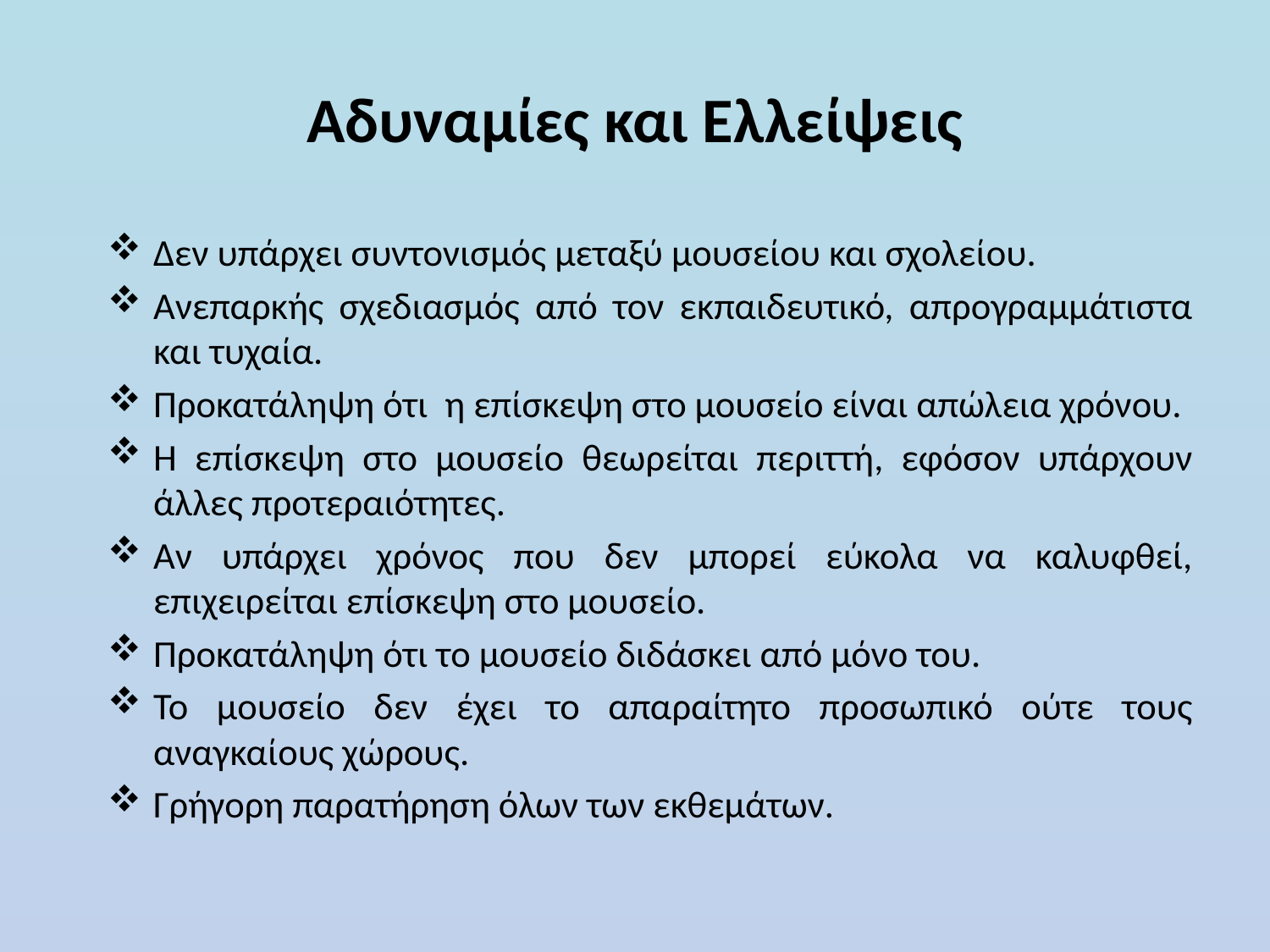

# Αδυναμίες και Ελλείψεις
Δεν υπάρχει συντονισμός μεταξύ μουσείου και σχολείου.
Ανεπαρκής σχεδιασμός από τον εκπαιδευτικό, απρογραμμάτιστα και τυχαία.
Προκατάληψη ότι  η επίσκεψη στο μουσείο είναι απώλεια χρόνου.
Η επίσκεψη στο μουσείο θεωρείται περιττή, εφόσον υπάρχουν άλλες προτεραιότητες.
Αν υπάρχει χρόνος που δεν μπορεί εύκολα να καλυφθεί, επιχειρείται επίσκεψη στο μουσείο.
Προκατάληψη ότι το μουσείο διδάσκει από μόνο του.
Το μουσείο δεν έχει το απαραίτητο προσωπικό ούτε τους αναγκαίους χώρους.
Γρήγορη παρατήρηση όλων των εκθεμάτων.